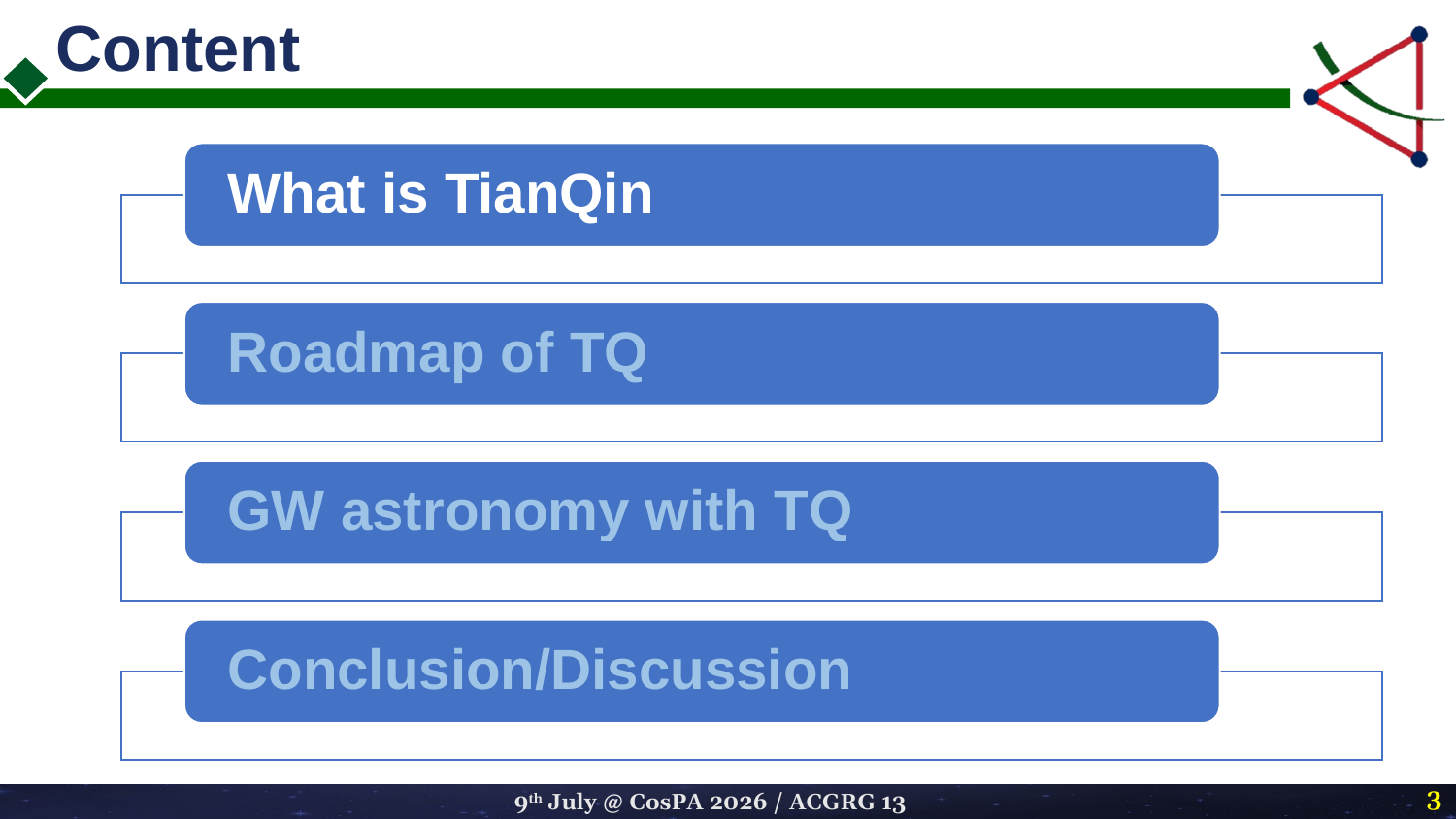

Content

What is TianQin
Roadmap of TQ
GW astronomy with TQ
Conclusion/Discussion